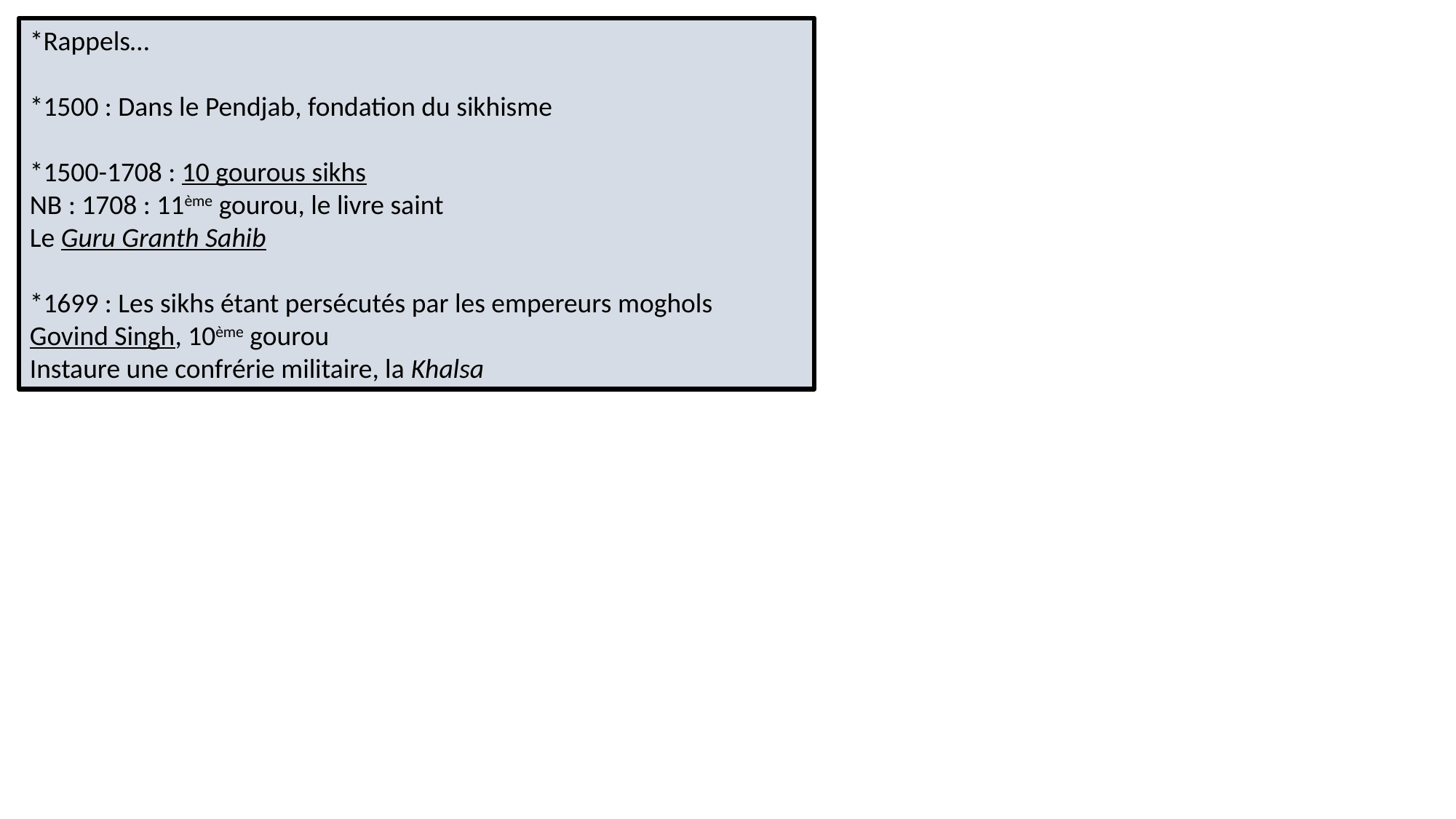

*Rappels…

*1500 : Dans le Pendjab, fondation du sikhisme

*1500-1708 : 10 gourous sikhs
NB : 1708 : 11ème gourou, le livre saint
Le Guru Granth Sahib

*1699 : Les sikhs étant persécutés par les empereurs moghols
Govind Singh, 10ème gourou
Instaure une confrérie militaire, la Khalsa